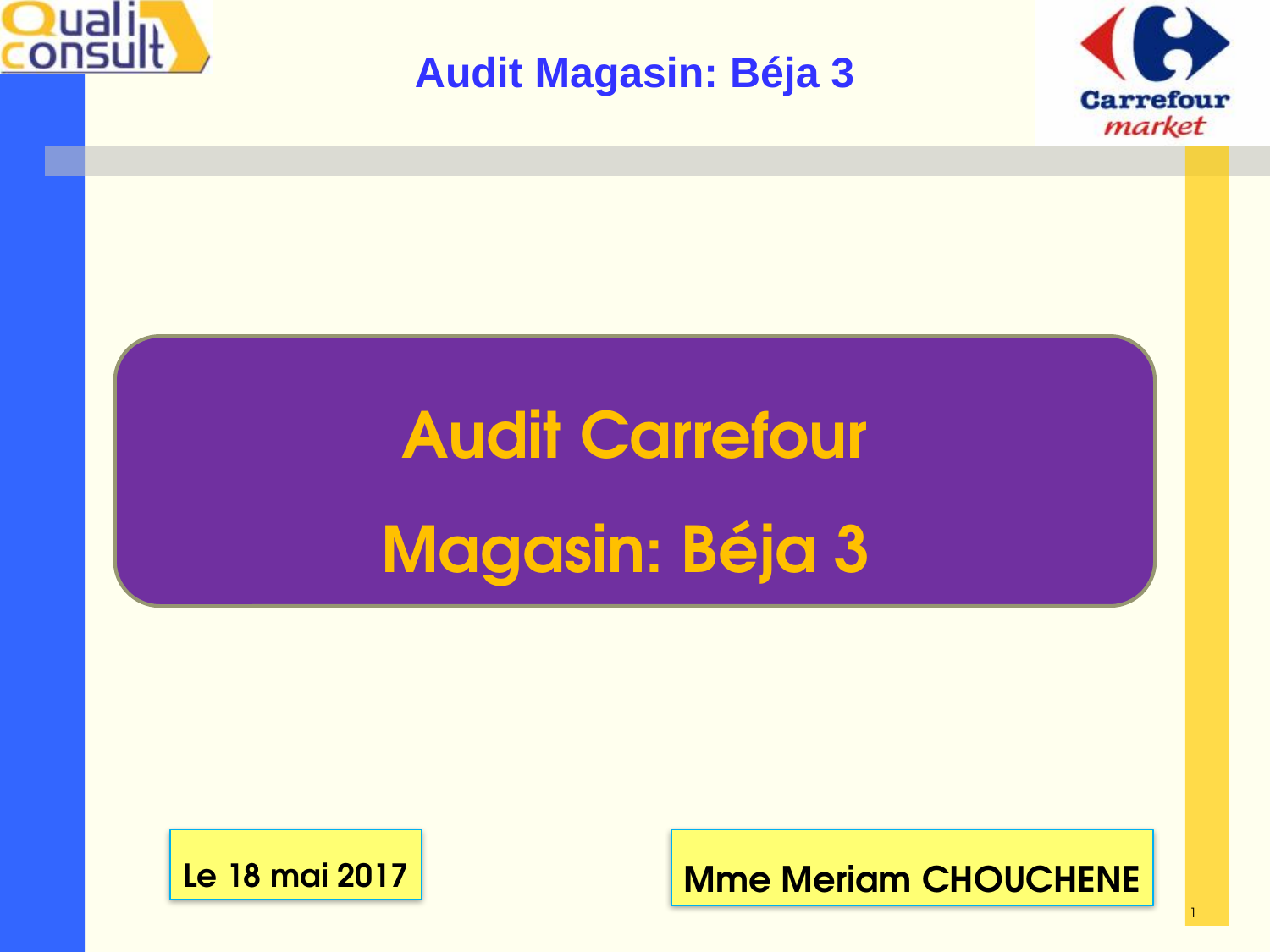

Audit Carrefour
Magasin: Béja 3
Le 18 mai 2017
Mme Meriam CHOUCHENE